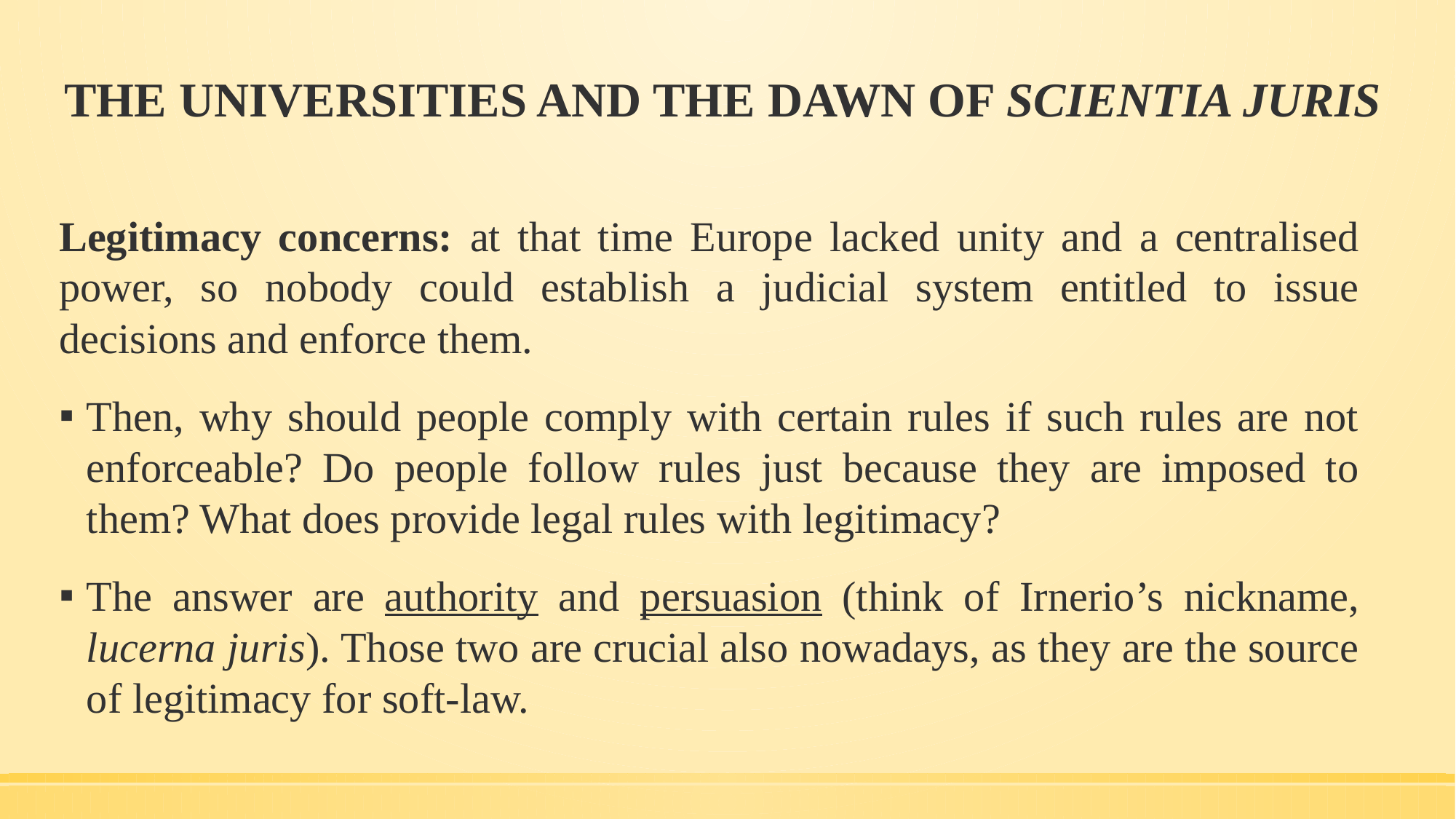

# THE UNIVERSITIES AND THE DAWN OF SCIENTIA JURIS
Legitimacy concerns: at that time Europe lacked unity and a centralised power, so nobody could establish a judicial system entitled to issue decisions and enforce them.
Then, why should people comply with certain rules if such rules are not enforceable? Do people follow rules just because they are imposed to them? What does provide legal rules with legitimacy?
The answer are authority and persuasion (think of Irnerio’s nickname, lucerna juris). Those two are crucial also nowadays, as they are the source of legitimacy for soft-law.